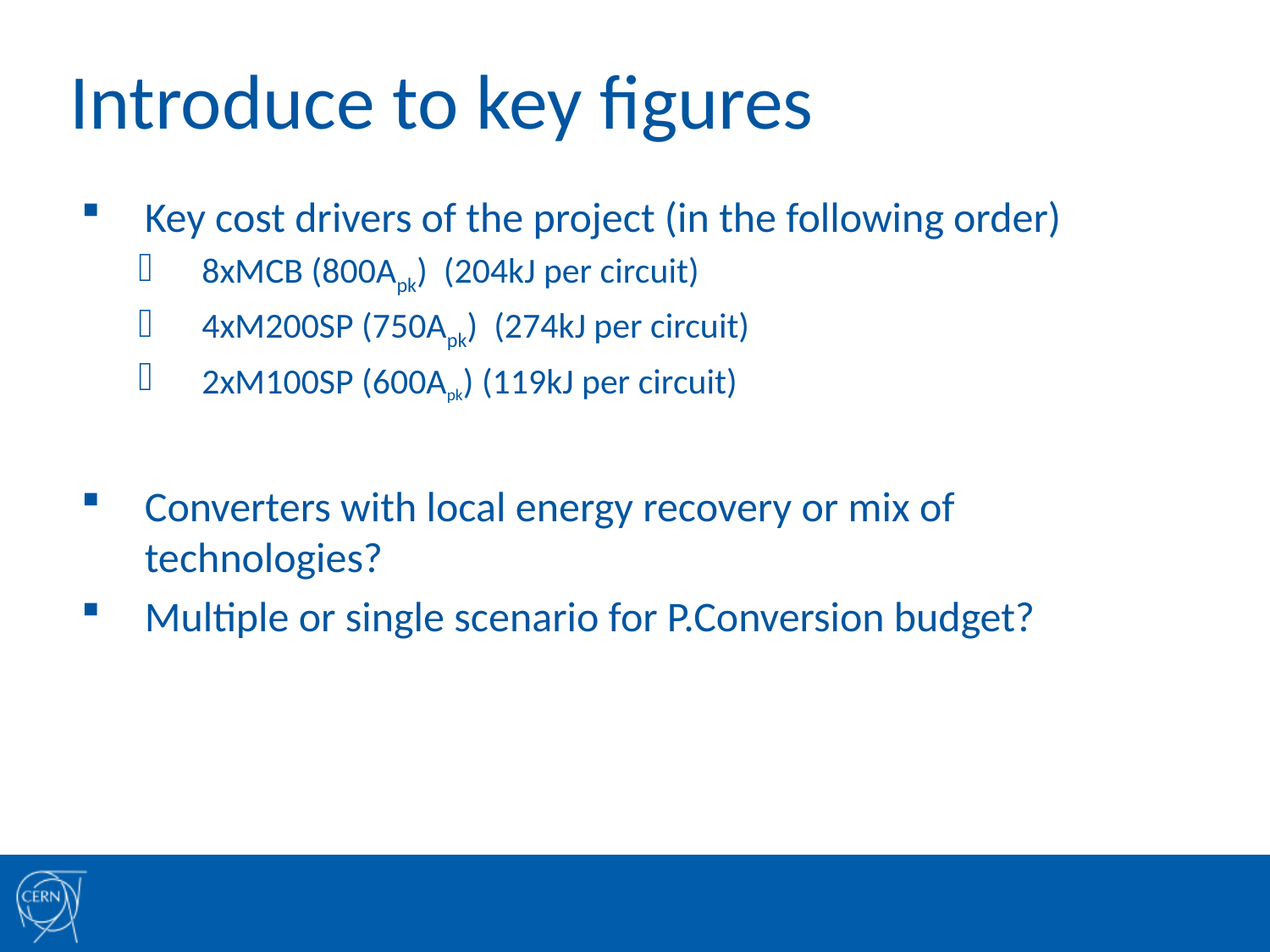

# Introduce to key figures
Key cost drivers of the project (in the following order)
8xMCB (800Apk)  (204kJ per circuit)
4xM200SP (750Apk)  (274kJ per circuit)
2xM100SP (600Apk) (119kJ per circuit)

Converters with local energy recovery or mix of technologies?
Multiple or single scenario for P.Conversion budget?